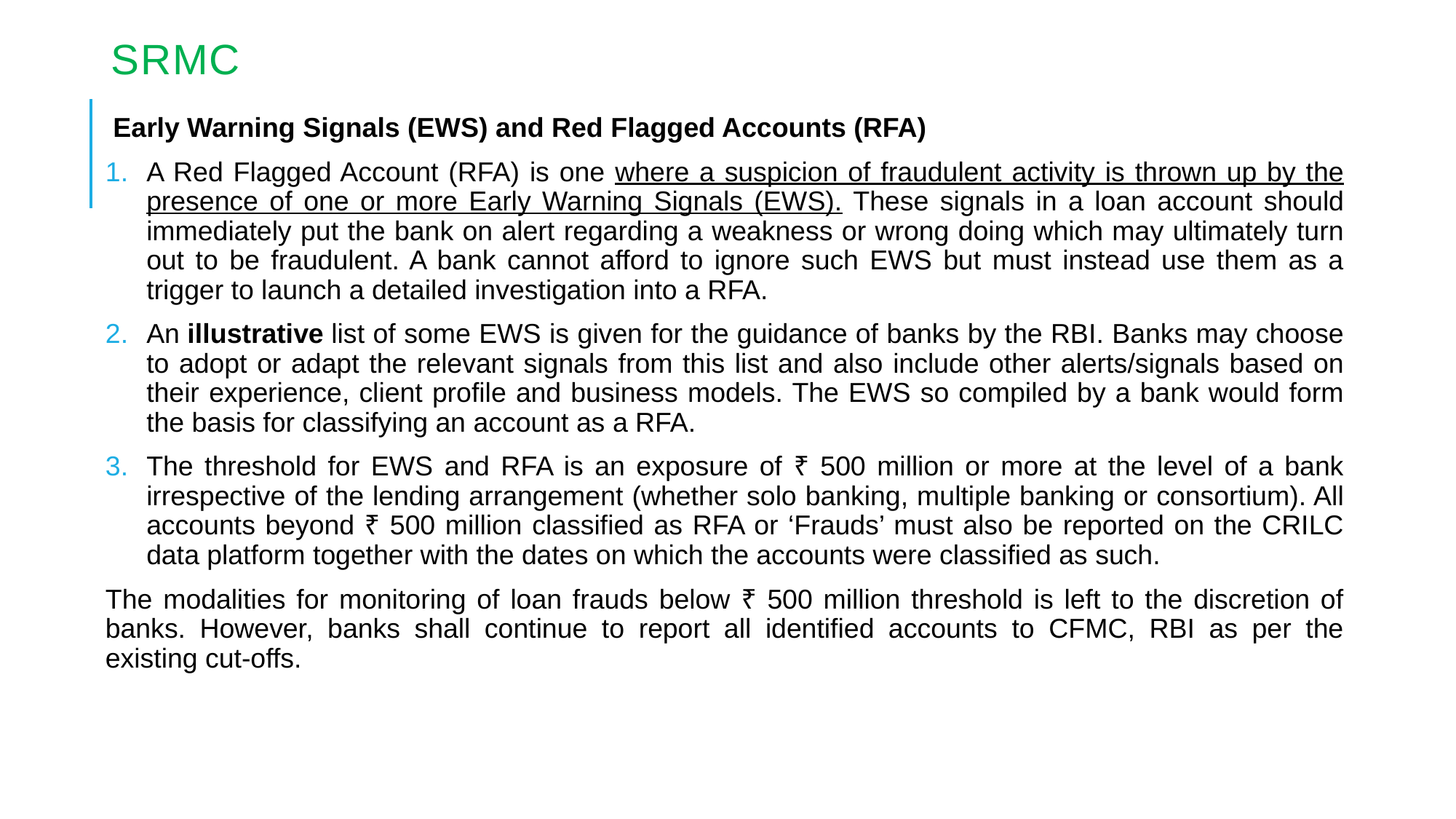

# SRMC
Early Warning Signals (EWS) and Red Flagged Accounts (RFA)
A Red Flagged Account (RFA) is one where a suspicion of fraudulent activity is thrown up by the presence of one or more Early Warning Signals (EWS). These signals in a loan account should immediately put the bank on alert regarding a weakness or wrong doing which may ultimately turn out to be fraudulent. A bank cannot afford to ignore such EWS but must instead use them as a trigger to launch a detailed investigation into a RFA.
An illustrative list of some EWS is given for the guidance of banks by the RBI. Banks may choose to adopt or adapt the relevant signals from this list and also include other alerts/signals based on their experience, client profile and business models. The EWS so compiled by a bank would form the basis for classifying an account as a RFA.
The threshold for EWS and RFA is an exposure of ₹ 500 million or more at the level of a bank irrespective of the lending arrangement (whether solo banking, multiple banking or consortium). All accounts beyond ₹ 500 million classified as RFA or ‘Frauds’ must also be reported on the CRILC data platform together with the dates on which the accounts were classified as such.
The modalities for monitoring of loan frauds below ₹ 500 million threshold is left to the discretion of banks. However, banks shall continue to report all identified accounts to CFMC, RBI as per the existing cut-offs.